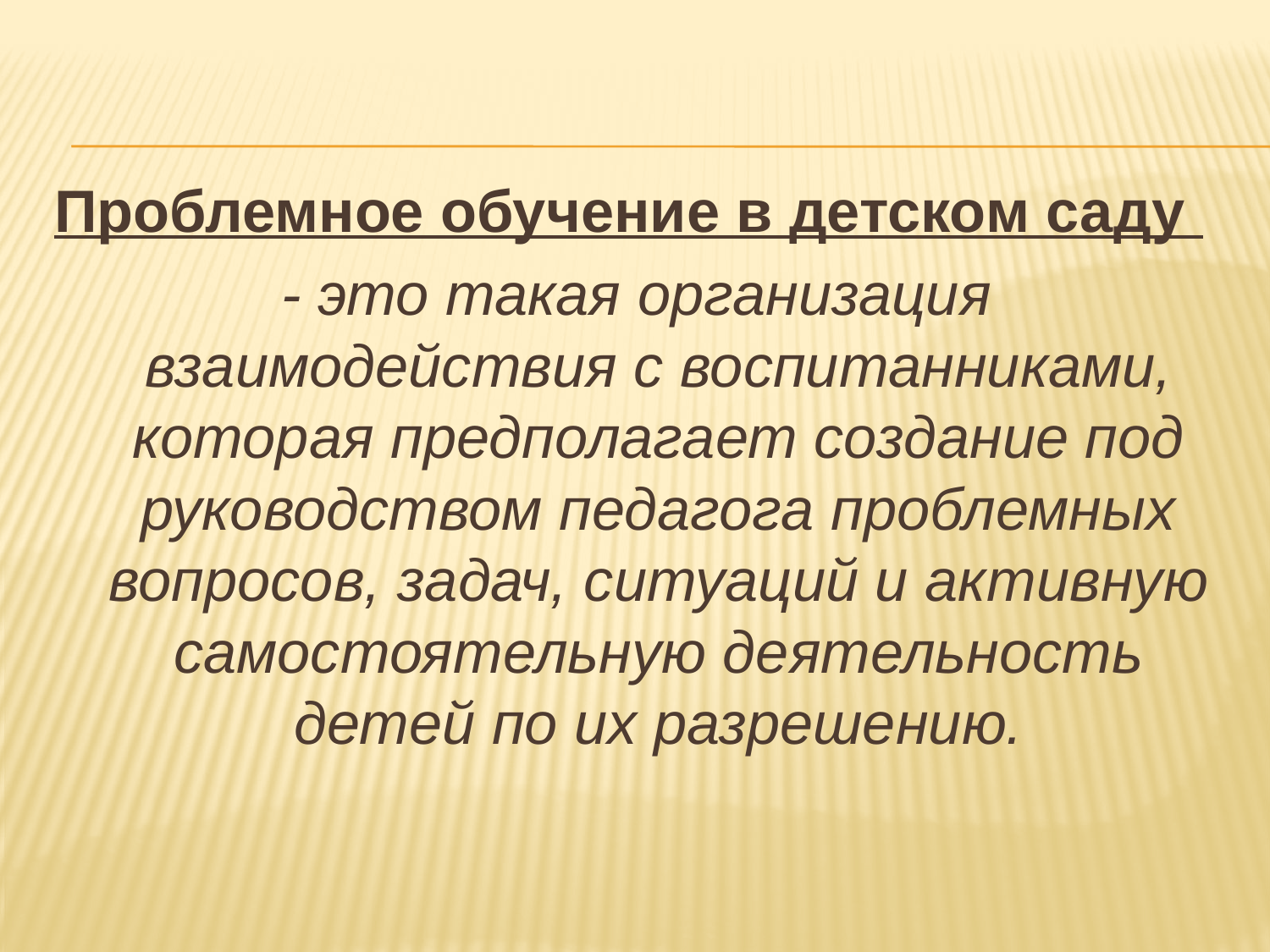

Проблемное обучение в детском саду
- это такая организация взаимодействия с воспитанниками, которая предполагает создание под руководством педагога проблемных вопросов, задач, ситуаций и активную самостоятельную деятельность детей по их разрешению.